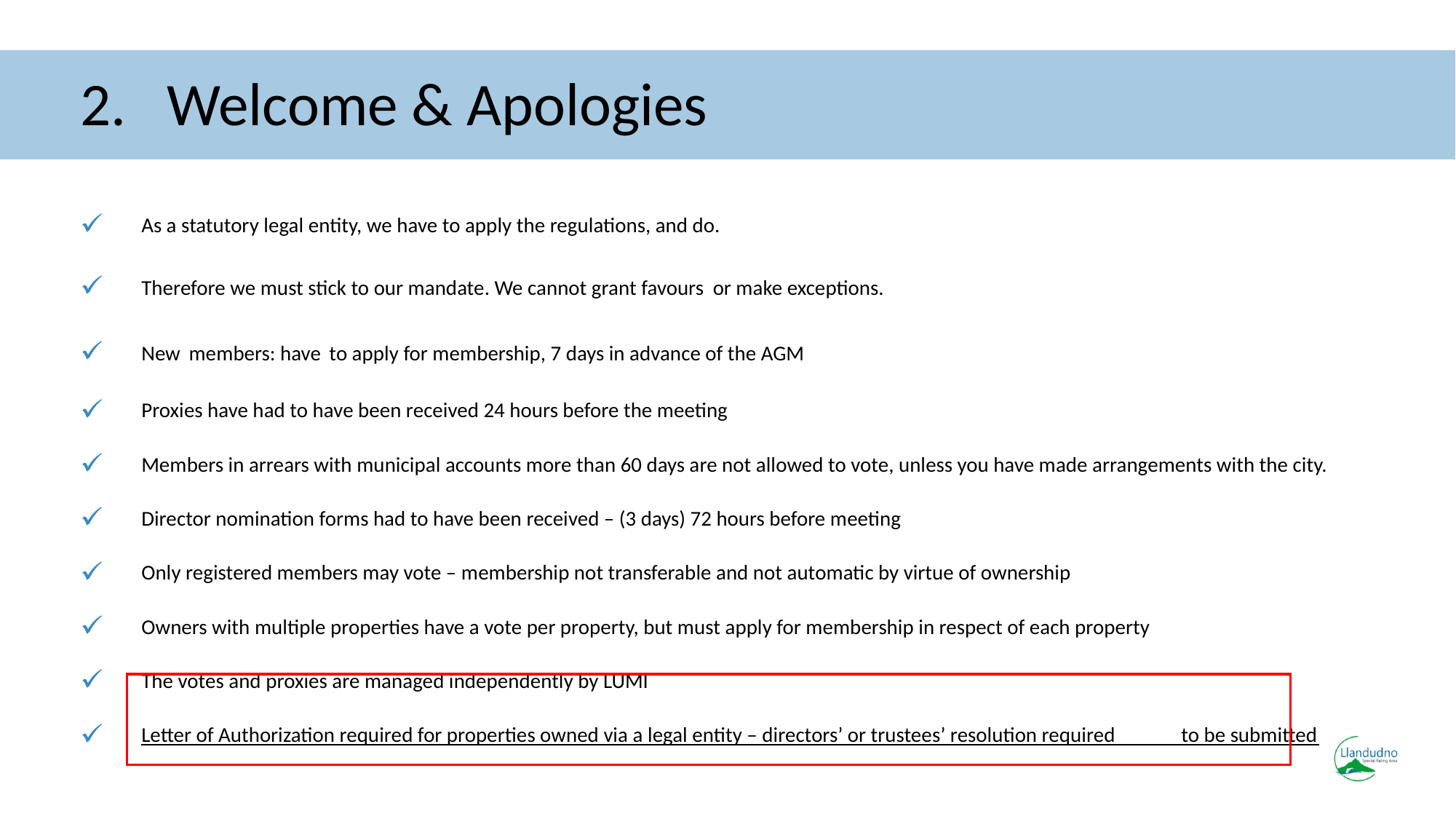

# 2.   Welcome & Apologies

As a statutory legal entity, we have to apply the regulations, and do.
Therefore we must stick to our mandate. We cannot grant favours or make exceptions.
New members: have to apply for membership, 7 days in advance of the AGM
Proxies have had to have been received 24 hours before the meeting
Members in arrears with municipal accounts more than 60 days are not allowed to vote, unless you have made arrangements with the city.
Director nomination forms had to have been received – (3 days) 72 hours before meeting
Only registered members may vote – membership not transferable and not automatic by virtue of ownership
Owners with multiple properties have a vote per property, but must apply for membership in respect of each property
The votes and proxies are managed independently by LUMI
Letter of Authorization required for properties owned via a legal entity – directors’ or trustees’ resolution required              to be submitted